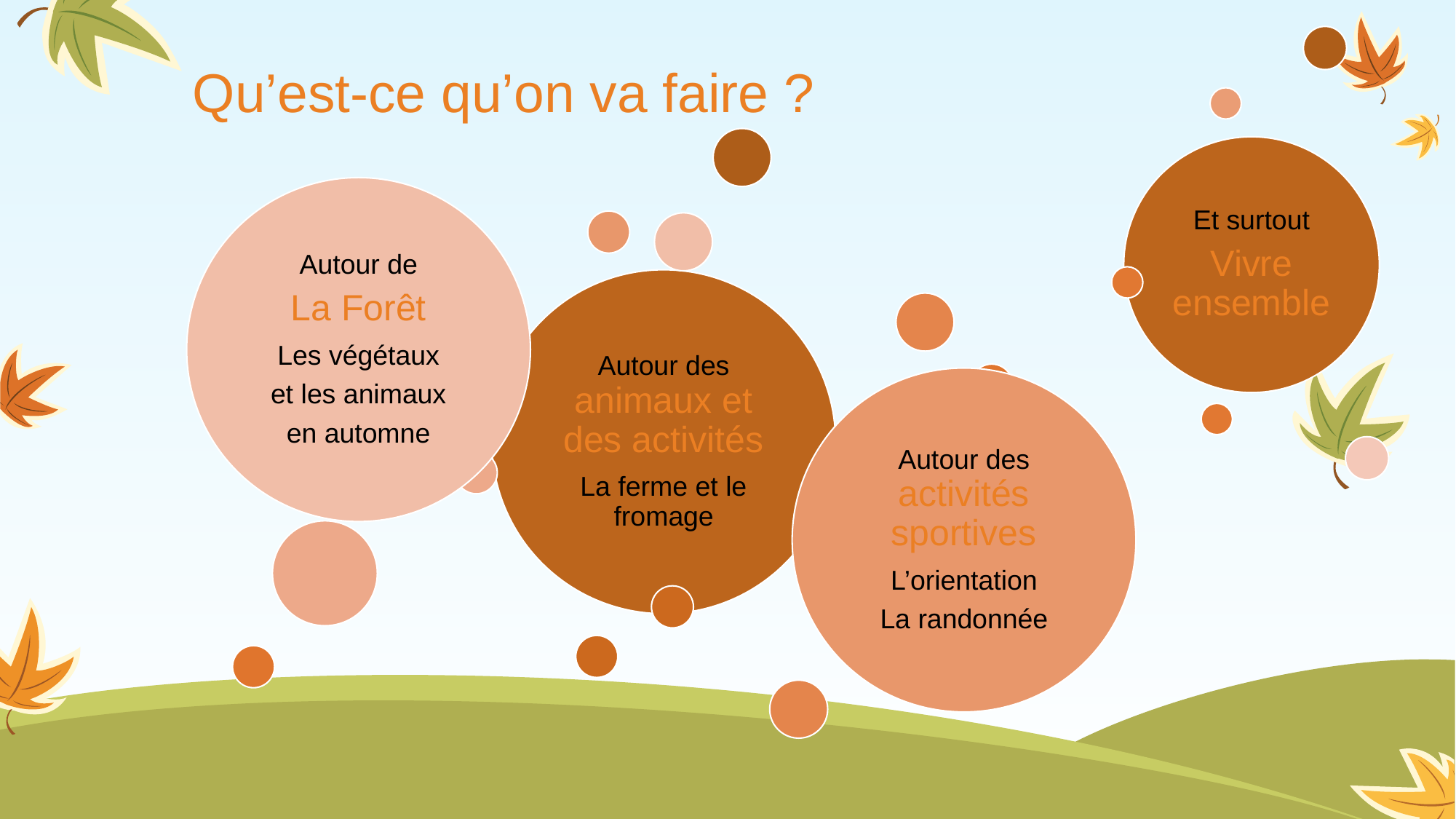

Et surtout
Vivre ensemble
# Qu’est-ce qu’on va faire ?
Autour des animaux et des activités
La ferme et le fromage
Autour de
La Forêt
Les végétaux
et les animaux
en automne
Autour des activités sportives
L’orientation
La randonnée